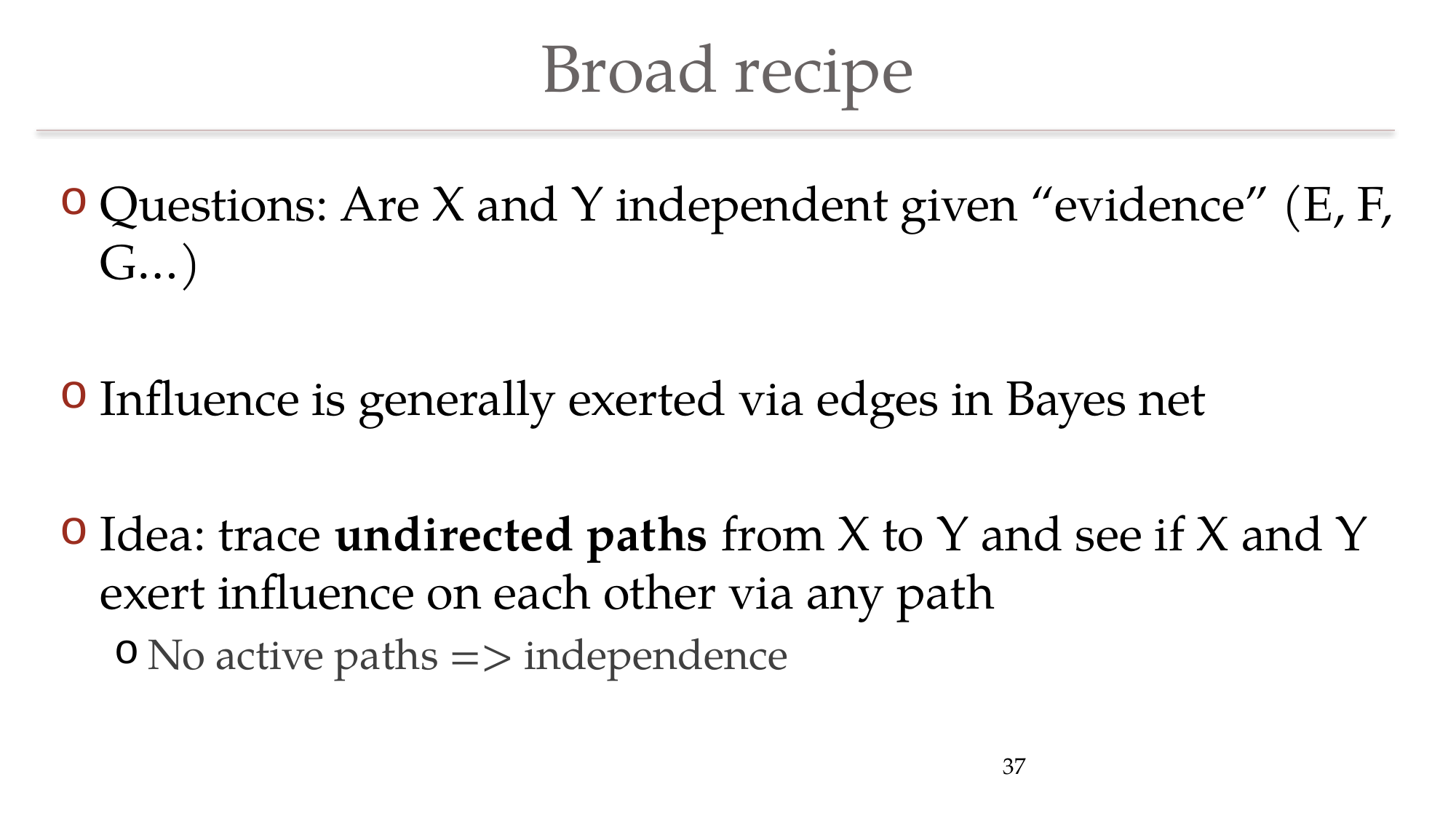

# Broad recipe
Questions: Are X and Y independent given “evidence” (E, F, G…)

Influence is generally exerted via edges in Bayes net

Idea: trace undirected paths from X to Y and see if X and Y exert influence on each other via any path
No active paths => independence
37